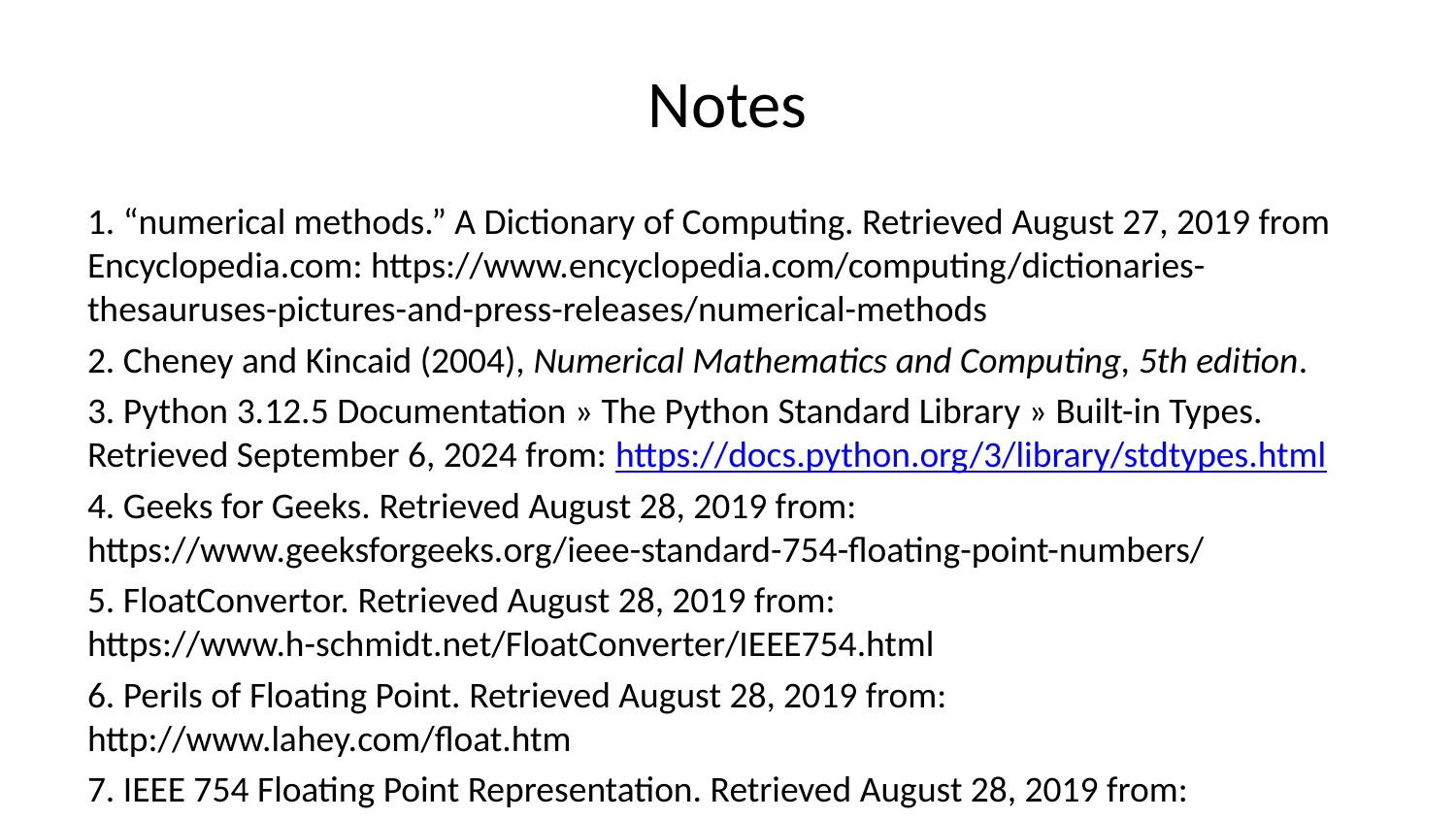

# Notes
1. “numerical methods.” A Dictionary of Computing. Retrieved August 27, 2019 from Encyclopedia.com: https://www.encyclopedia.com/computing/dictionaries-thesauruses-pictures-and-press-releases/numerical-methods
2. Cheney and Kincaid (2004), Numerical Mathematics and Computing, 5th edition.
3. Python 3.12.5 Documentation » The Python Standard Library » Built-in Types. Retrieved September 6, 2024 from: https://docs.python.org/3/library/stdtypes.html
4. Geeks for Geeks. Retrieved August 28, 2019 from: https://www.geeksforgeeks.org/ieee-standard-754-floating-point-numbers/
5. FloatConvertor. Retrieved August 28, 2019 from: https://www.h-schmidt.net/FloatConverter/IEEE754.html
6. Perils of Floating Point. Retrieved August 28, 2019 from: http://www.lahey.com/float.htm
7. IEEE 754 Floating Point Representation. Retrieved August 28, 2019 from: http://cs.boisestate.edu/~alark/cs354/lectures/ieee754.pdf
8. IEEE 754 Floating Point Representation. Retrieved August 28, 2019 from: http://cs.boisestate.edu/~alark/cs354/lectures/ieee754.pdf